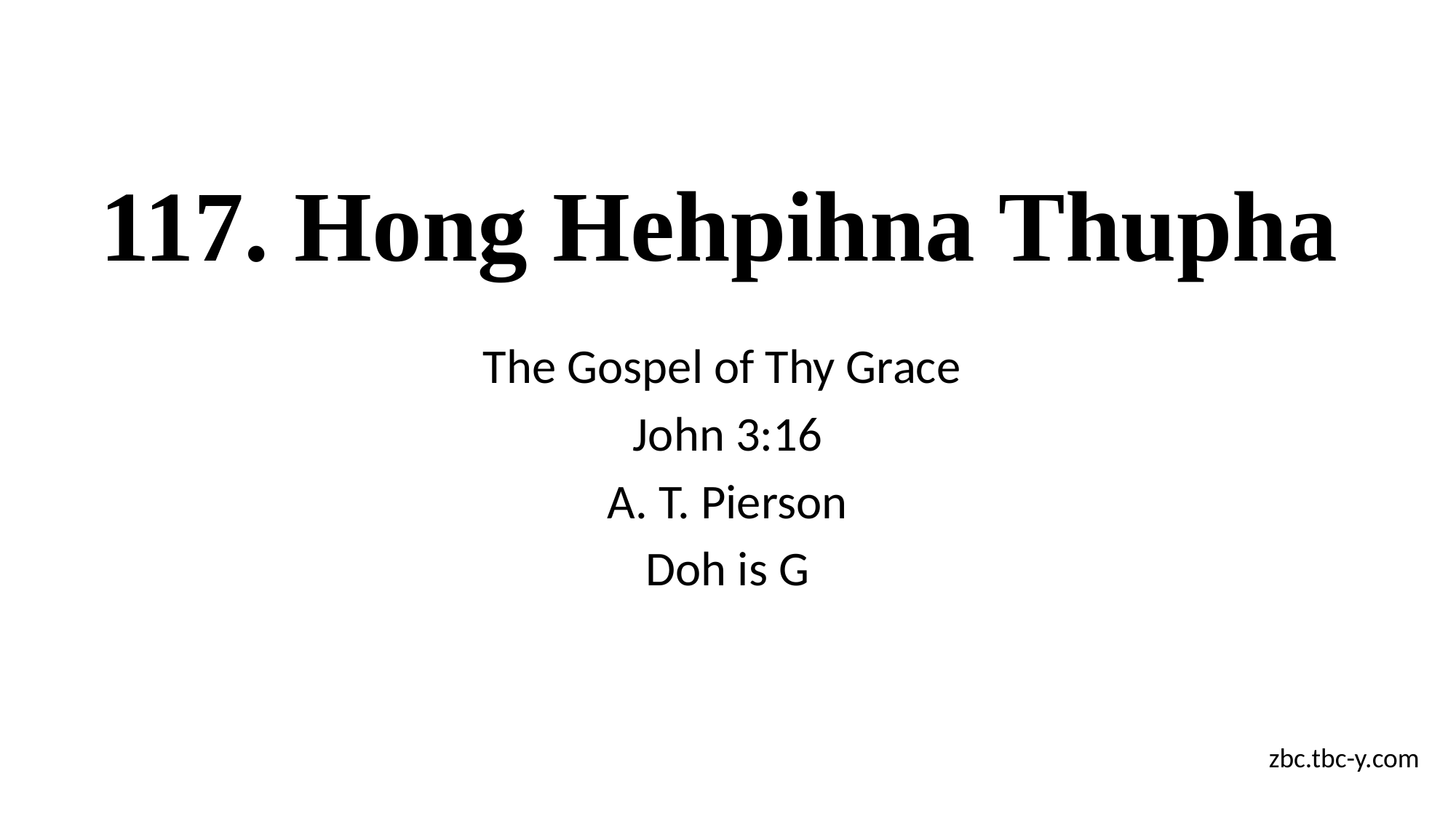

# 117. Hong Hehpihna Thupha
The Gospel of Thy Grace
John 3:16
A. T. Pierson
Doh is G

zbc.tbc-y.com